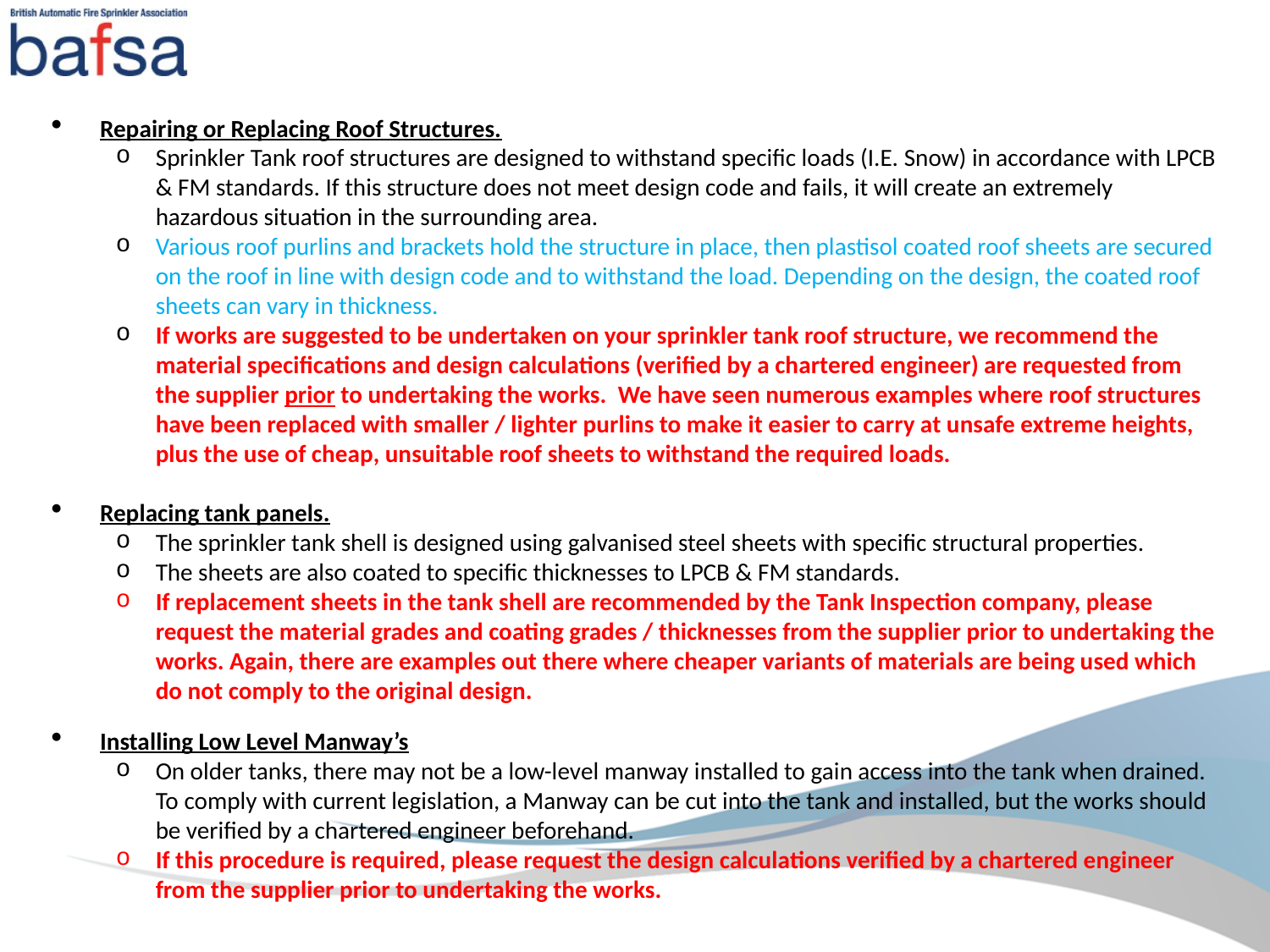

Repairing or Replacing Roof Structures.
Sprinkler Tank roof structures are designed to withstand specific loads (I.E. Snow) in accordance with LPCB & FM standards. If this structure does not meet design code and fails, it will create an extremely hazardous situation in the surrounding area.
Various roof purlins and brackets hold the structure in place, then plastisol coated roof sheets are secured on the roof in line with design code and to withstand the load. Depending on the design, the coated roof sheets can vary in thickness.
If works are suggested to be undertaken on your sprinkler tank roof structure, we recommend the material specifications and design calculations (verified by a chartered engineer) are requested from the supplier prior to undertaking the works.  We have seen numerous examples where roof structures have been replaced with smaller / lighter purlins to make it easier to carry at unsafe extreme heights, plus the use of cheap, unsuitable roof sheets to withstand the required loads.

Replacing tank panels.
The sprinkler tank shell is designed using galvanised steel sheets with specific structural properties.
The sheets are also coated to specific thicknesses to LPCB & FM standards.
If replacement sheets in the tank shell are recommended by the Tank Inspection company, please request the material grades and coating grades / thicknesses from the supplier prior to undertaking the works. Again, there are examples out there where cheaper variants of materials are being used which do not comply to the original design.
Installing Low Level Manway’s
On older tanks, there may not be a low-level manway installed to gain access into the tank when drained. To comply with current legislation, a Manway can be cut into the tank and installed, but the works should be verified by a chartered engineer beforehand.
If this procedure is required, please request the design calculations verified by a chartered engineer from the supplier prior to undertaking the works.